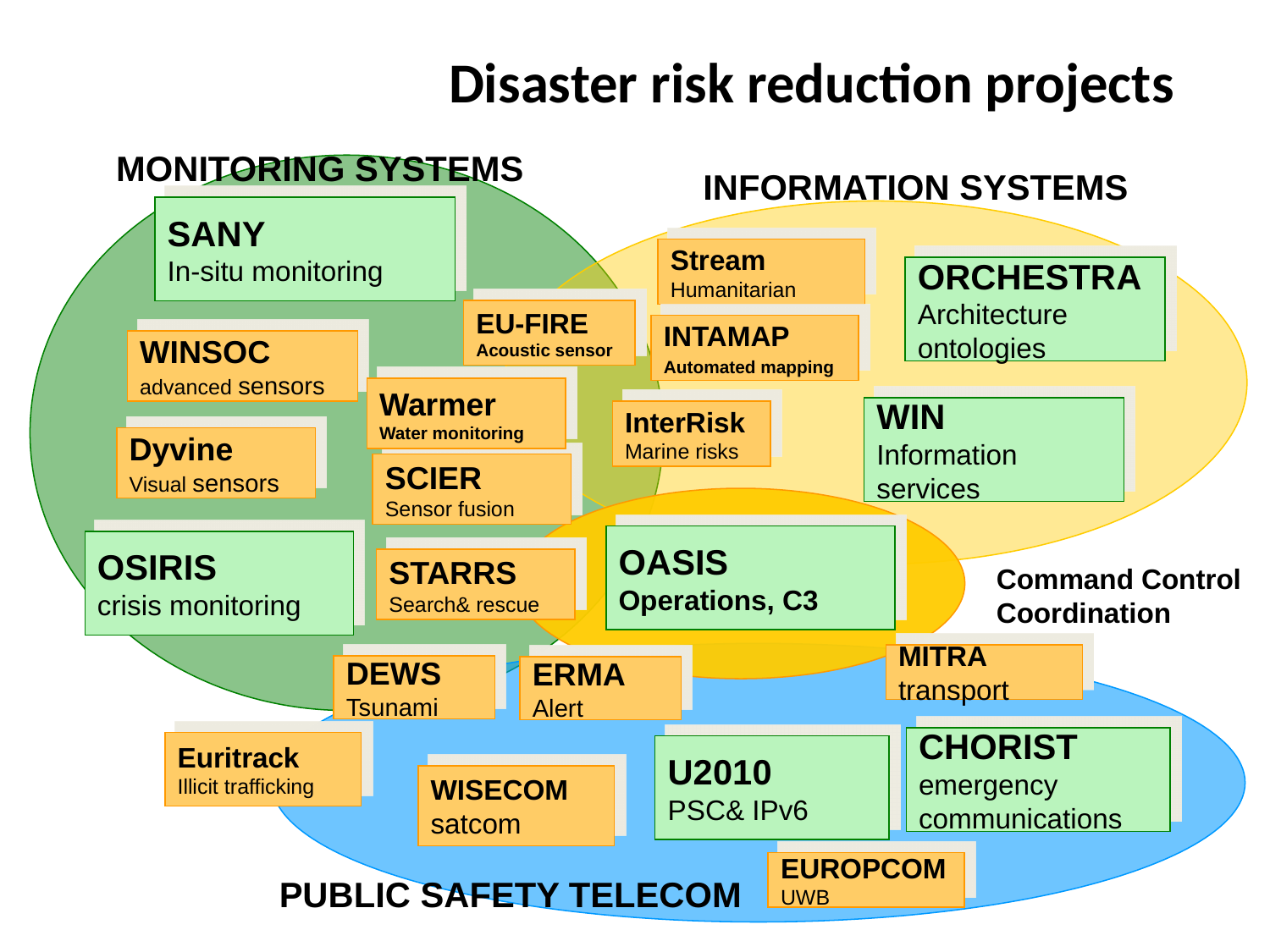

Disaster risk reduction projects
MONITORING SYSTEMS

INFORMATION SYSTEMS
SANY
In-situ monitoring

Stream
Humanitarian
ORCHESTRA
Architecture ontologies
EU-FIRE
Acoustic sensor
INTAMAP
Automated mapping
WINSOC
advanced sensors
Warmer
Water monitoring
WIN
Information services
InterRisk
Marine risks
Dyvine
Visual sensors
SCIER
Sensor fusion

OASIS
Operations, C3
OSIRIS
crisis monitoring
STARRS
Search& rescue
Command Control
Coordination

MITRA
transport
DEWS
Tsunami
ERMA
Alert
CHORIST
emergency communications
Euritrack
Illicit trafficking
U2010
PSC& IPv6
WISECOM
satcom
EUROPCOM
UWB
PUBLIC SAFETY TELECOM